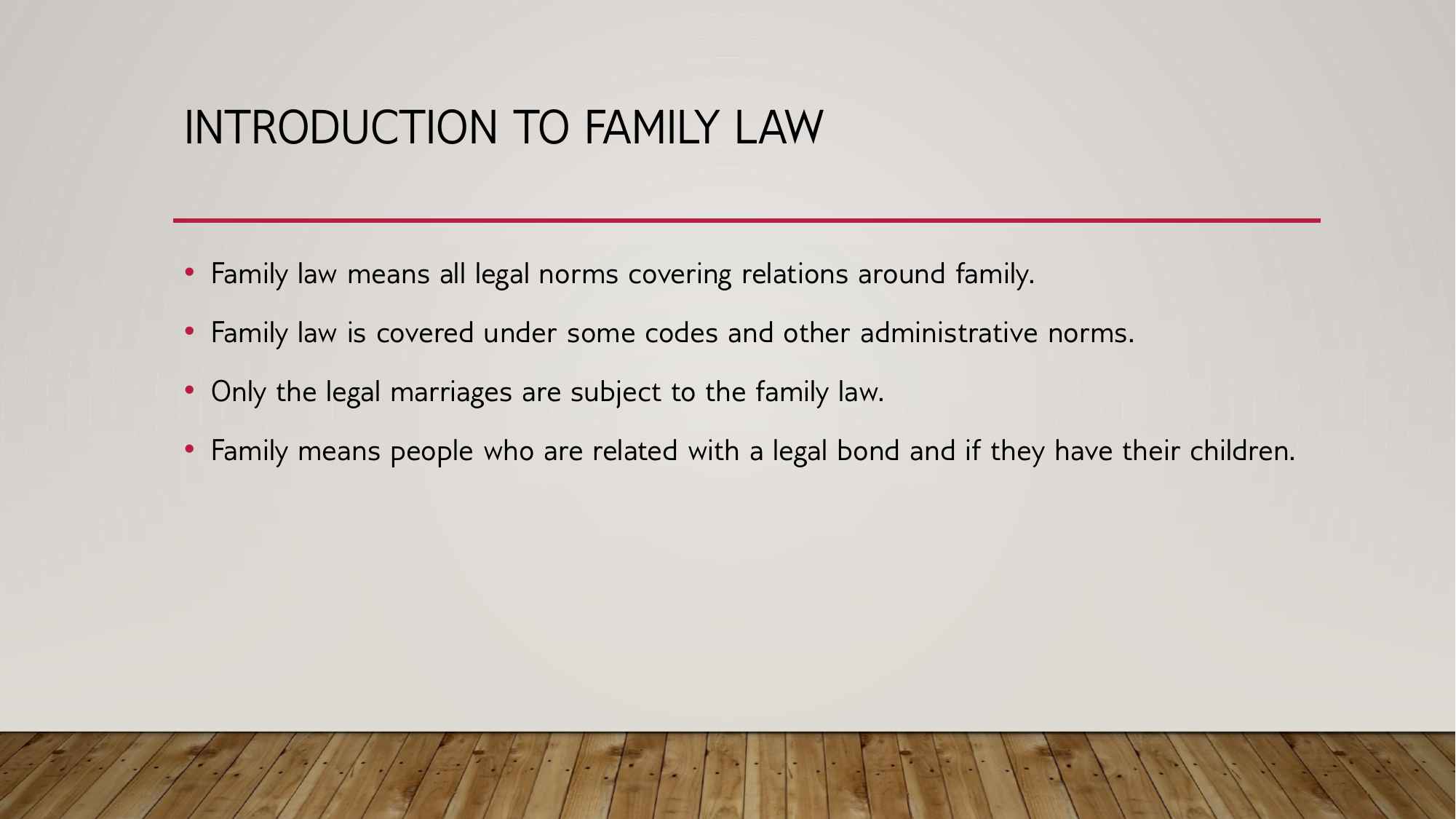

# Introductıon to famıly law
Family law means all legal norms covering relations around family.
Family law is covered under some codes and other administrative norms.
Only the legal marriages are subject to the family law.
Family means people who are related with a legal bond and if they have their children.